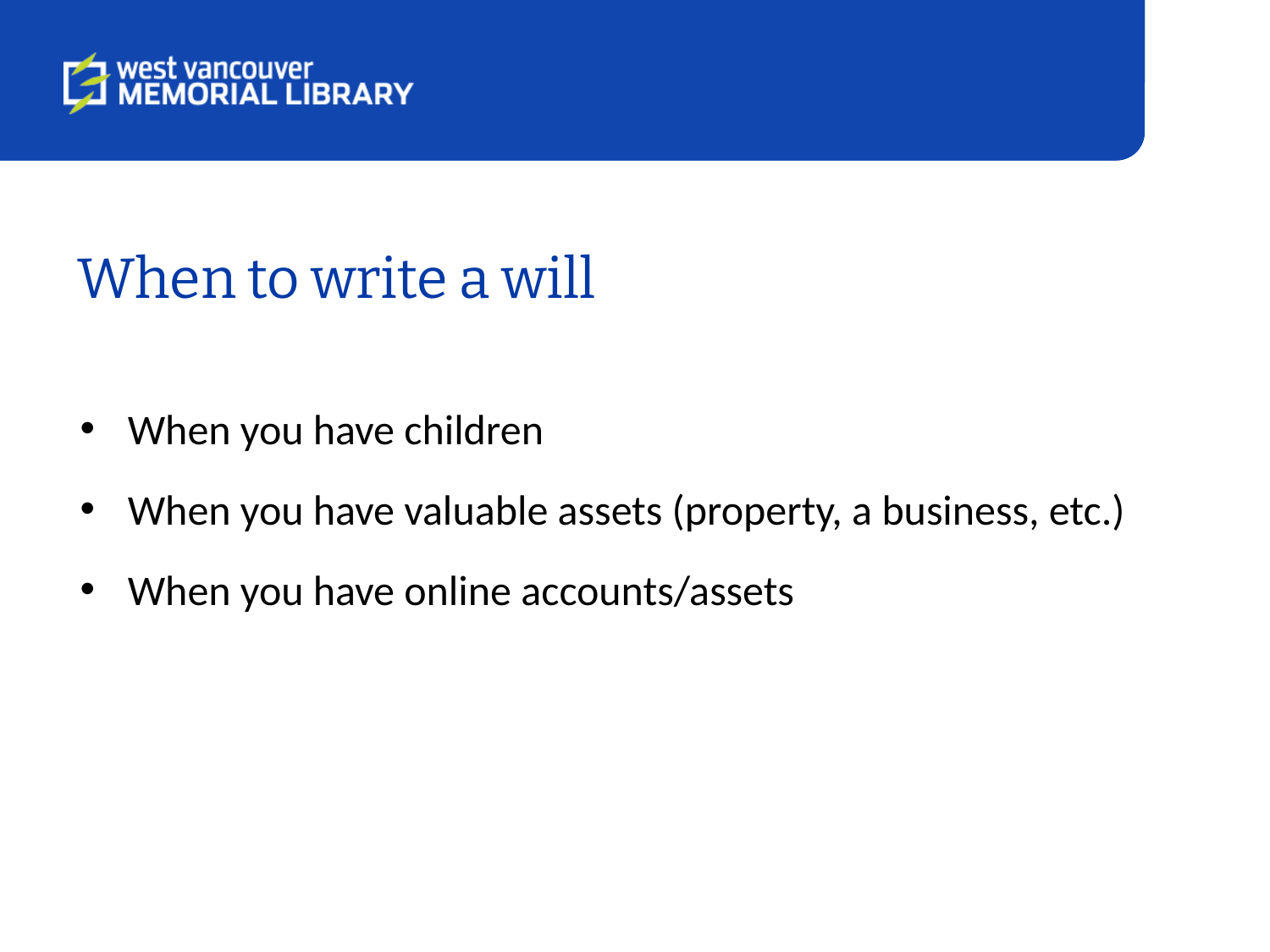

# When to write a will
When you have children
When you have valuable assets (property, a business, etc.)
When you have online accounts/assets